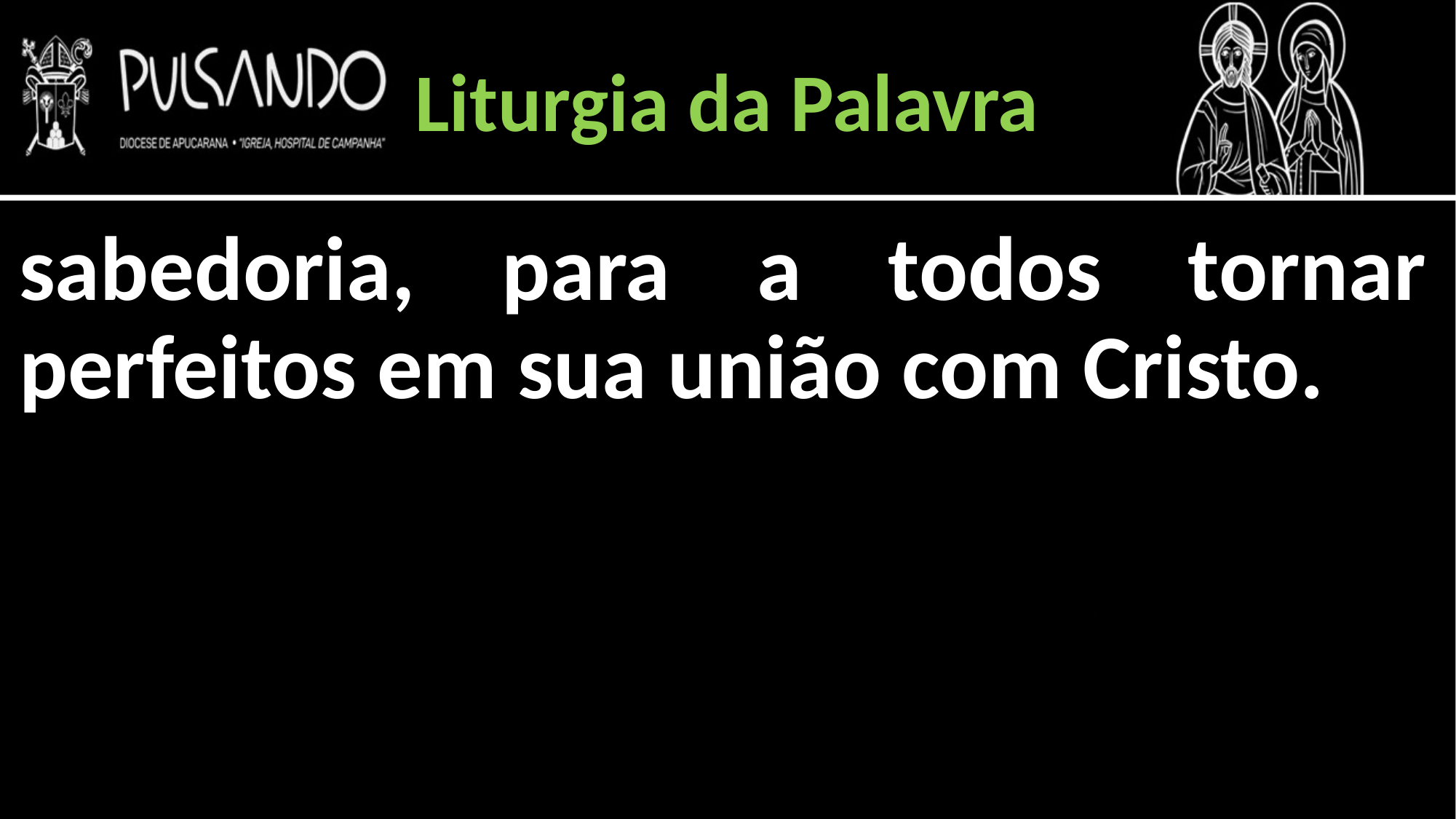

Liturgia da Palavra
sabedoria, para a todos tornar perfeitos em sua união com Cristo.